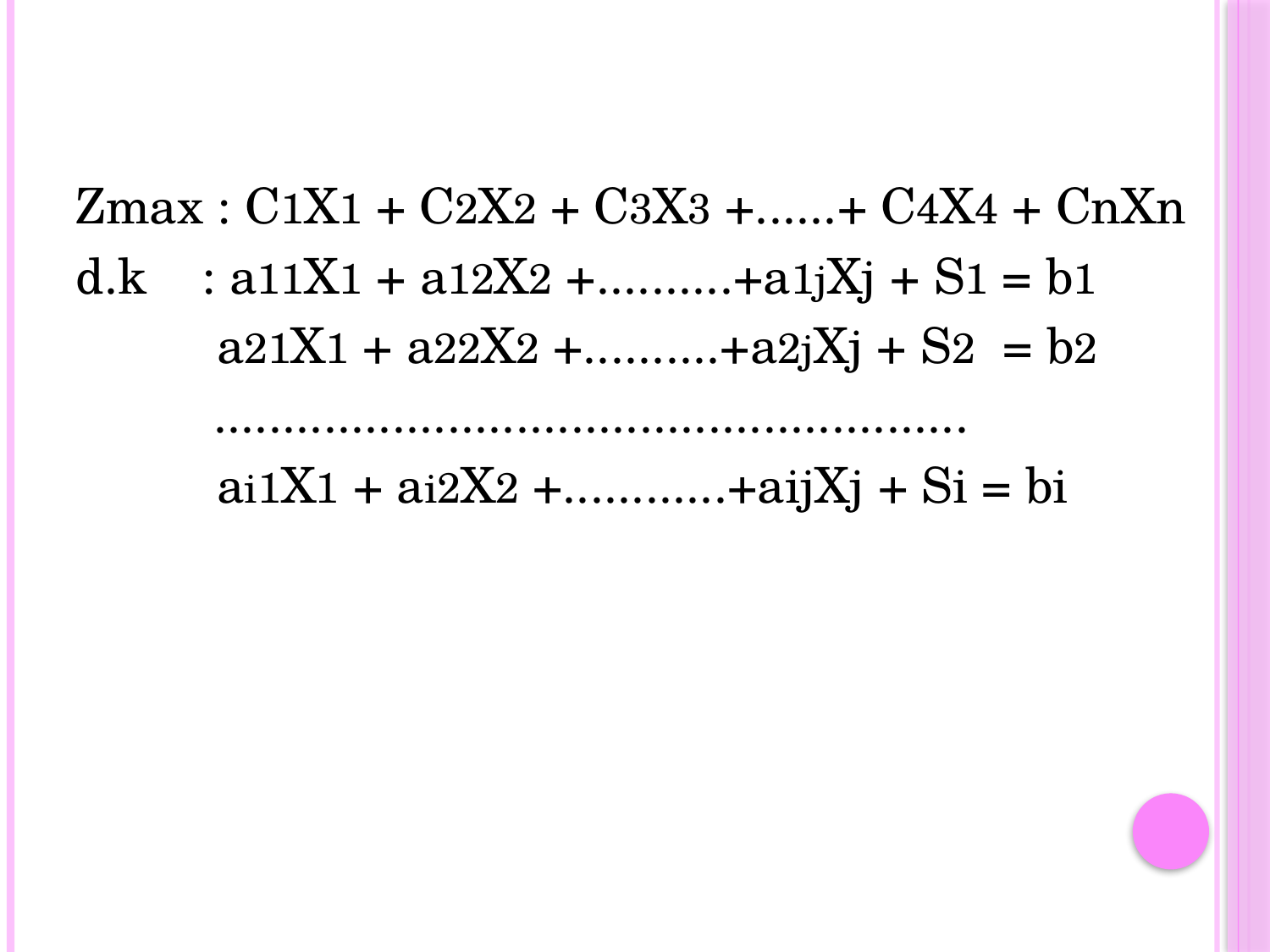

#
Zmax : C1X1 + C2X2 + C3X3 +......+ C4X4 + CnXn
d.k    : a11X1 + a12X2 +..........+a1jXj + S1 = b1
	 a21X1 + a22X2 +..........+a2jXj + S2  = b2
          .......................................................
	 ai1X1 + ai2X2 +............+aijXj + Si = bi